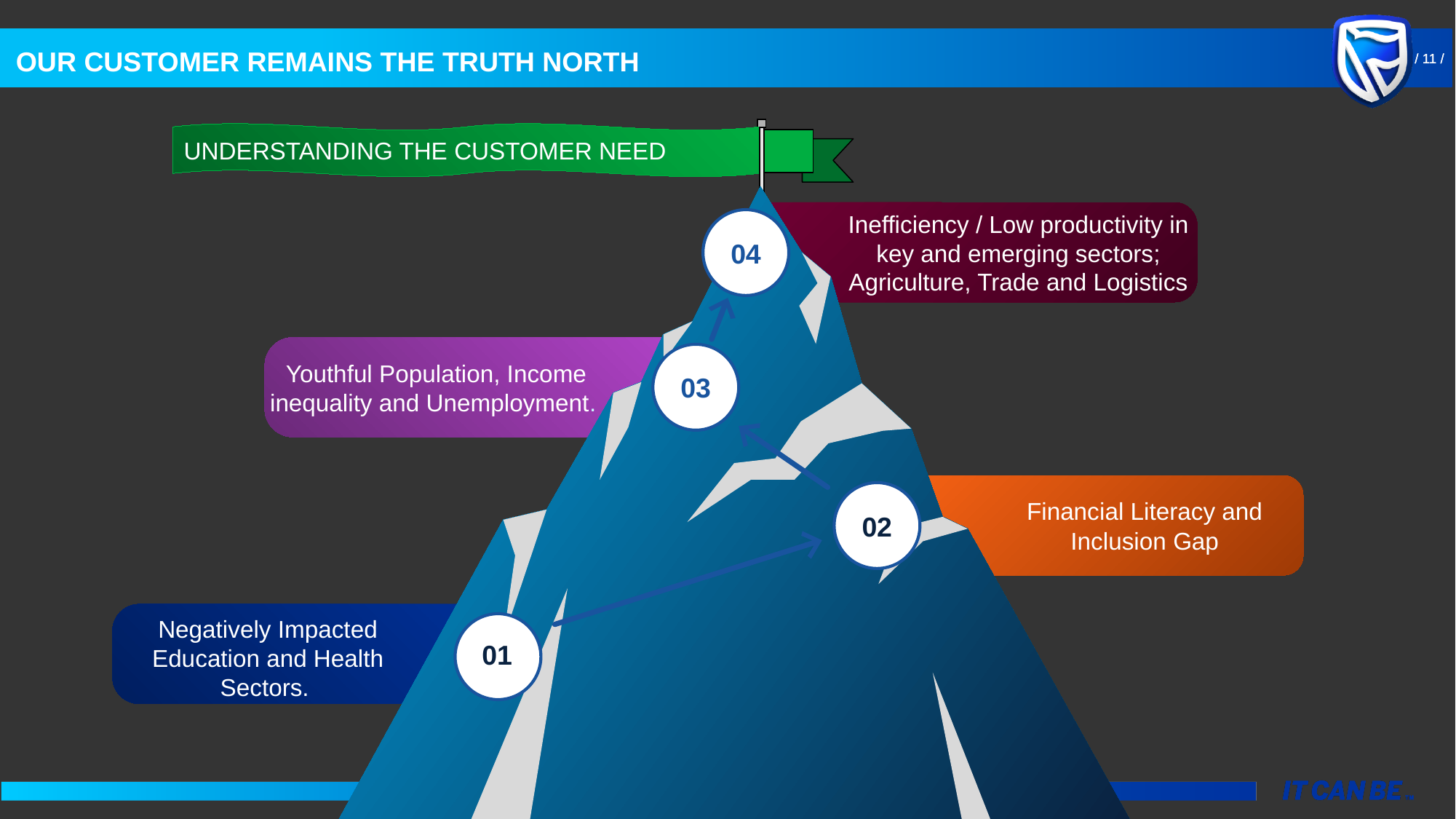

OUR CUSTOMER REMAINS THE TRUTH NORTH

UNDERSTANDING THE CUSTOMER NEED

Inefficiency / Low productivity in key and emerging sectors; Agriculture, Trade and Logistics
04

Youthful Population, Income inequality and Unemployment.
03

Financial Literacy and Inclusion Gap
02

Negatively Impacted Education and Health Sectors.
01